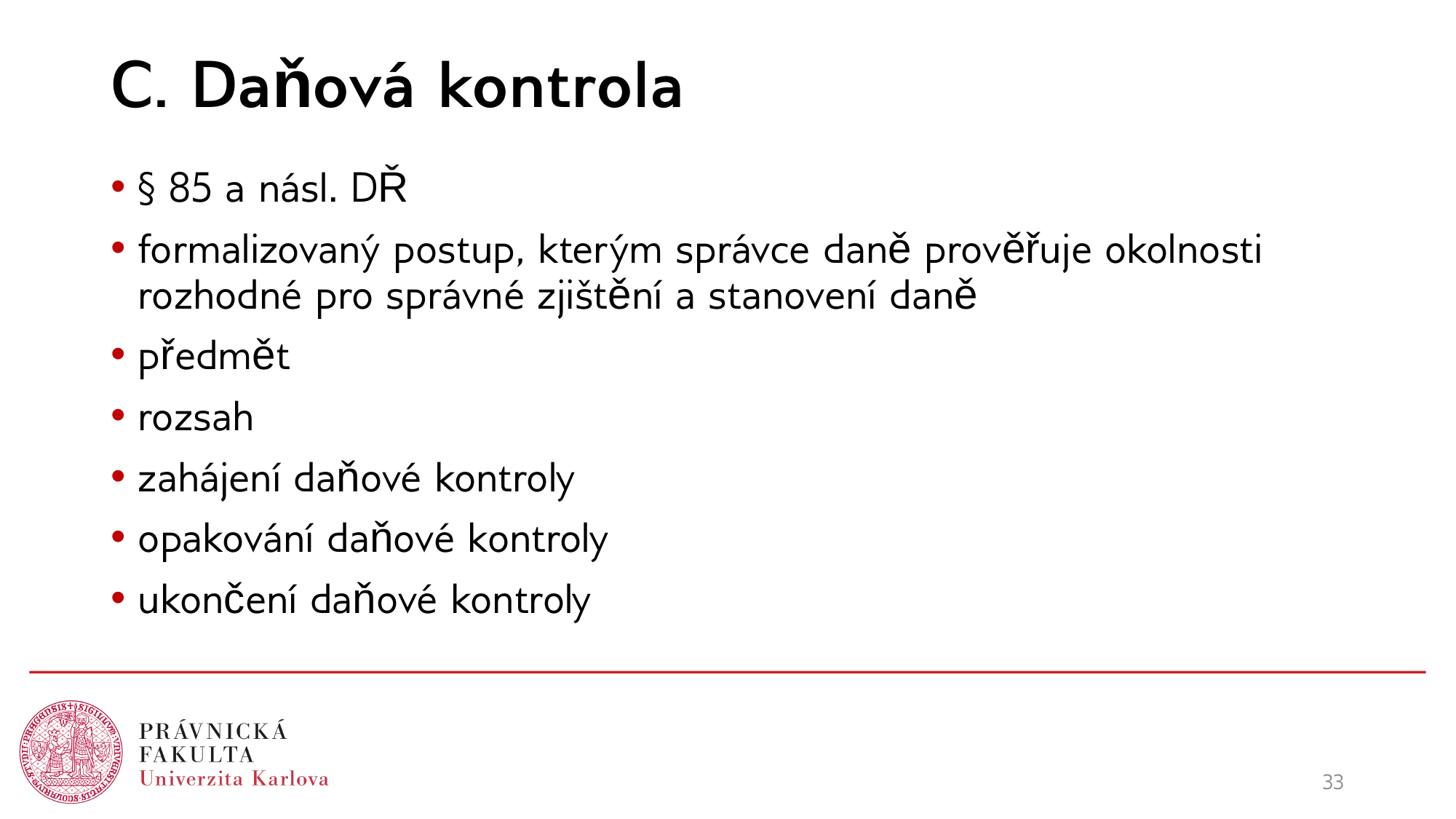

# C. Daňová kontrola
§ 85 a násl. DŘ
formalizovaný postup, kterým správce daně prověřuje okolnosti rozhodné pro správné zjištění a stanovení daně
předmět
rozsah
zahájení daňové kontroly
opakování daňové kontroly
ukončení daňové kontroly

33